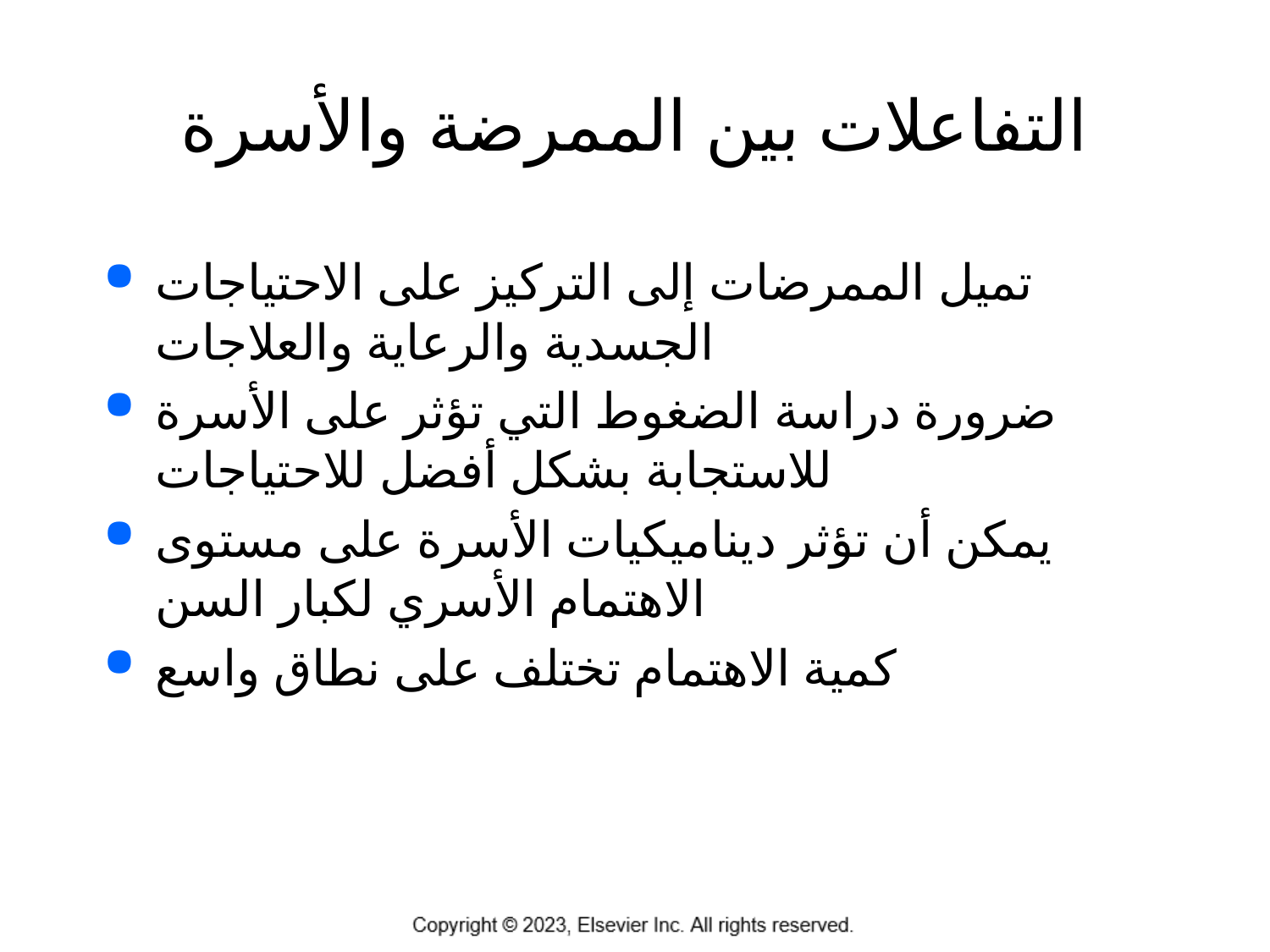

# التفاعلات بين الممرضة والأسرة
تميل الممرضات إلى التركيز على الاحتياجات الجسدية والرعاية والعلاجات
ضرورة دراسة الضغوط التي تؤثر على الأسرة للاستجابة بشكل أفضل للاحتياجات
يمكن أن تؤثر ديناميكيات الأسرة على مستوى الاهتمام الأسري لكبار السن
كمية الاهتمام تختلف على نطاق واسع